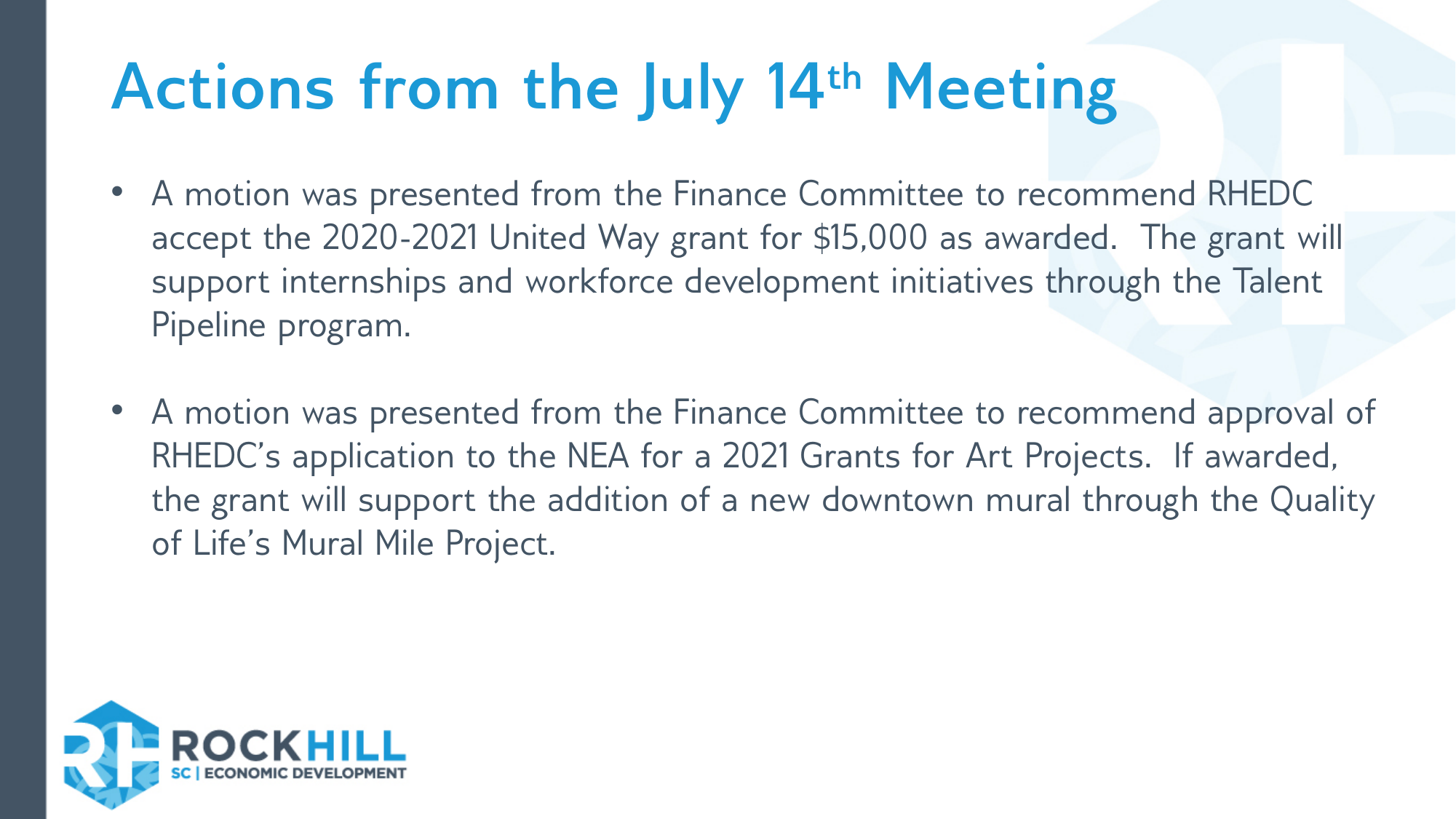

# Actions from the July 14th Meeting
A motion was presented from the Finance Committee to recommend RHEDC accept the 2020-2021 United Way grant for $15,000 as awarded.  The grant will support internships and workforce development initiatives through the Talent Pipeline program.

A motion was presented from the Finance Committee to recommend approval of RHEDC’s application to the NEA for a 2021 Grants for Art Projects.  If awarded, the grant will support the addition of a new downtown mural through the Quality of Life’s Mural Mile Project.